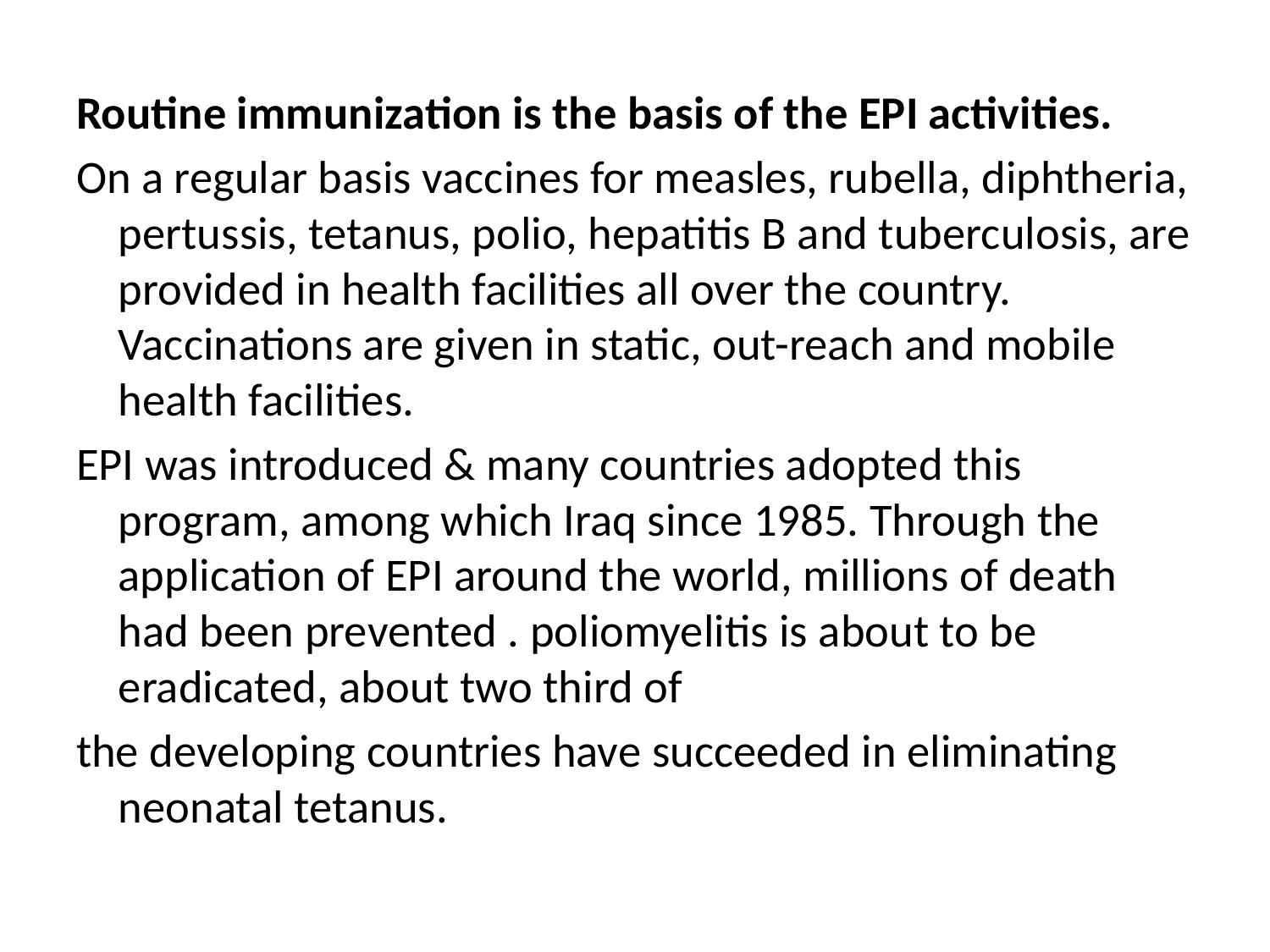

Routine immunization is the basis of the EPI activities.
On a regular basis vaccines for measles, rubella, diphtheria, pertussis, tetanus, polio, hepatitis B and tuberculosis, are provided in health facilities all over the country. Vaccinations are given in static, out-reach and mobile health facilities.
EPI was introduced & many countries adopted this program, among which Iraq since 1985. Through the application of EPI around the world, millions of death had been prevented . poliomyelitis is about to be eradicated, about two third of
the developing countries have succeeded in eliminating neonatal tetanus.